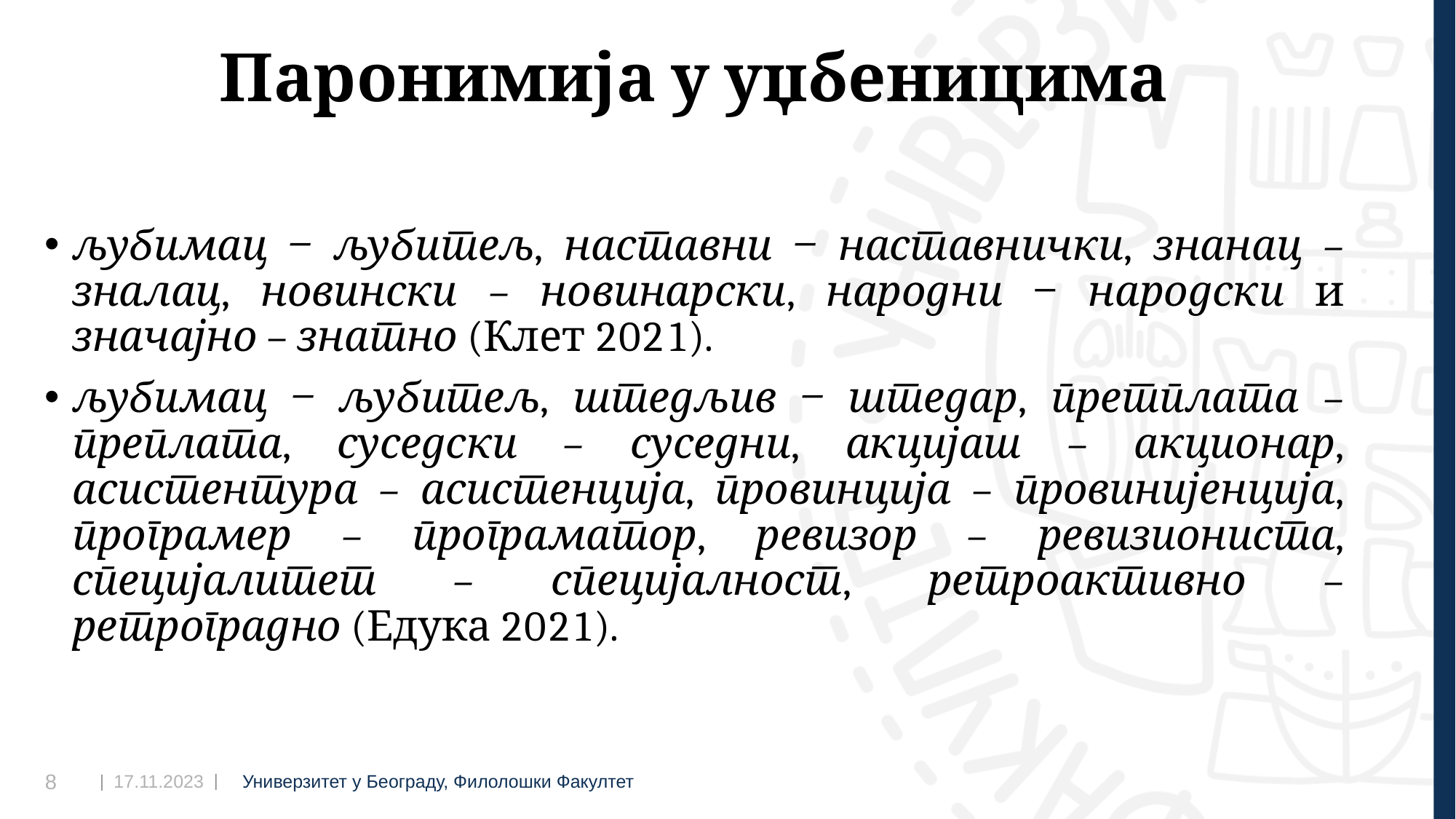

# Паронимија у уџбеницима
љубимац ‒ љубитељ, наставни ‒ наставнички, знанац – зналац, новински – новинарски, народни ‒ народски и значајно – знатно (Клет 2021).
љубимац ‒ љубитељ, штедљив ‒ штедар, претплата – преплата, суседски – суседни, акцијаш – акционар, асистентура – асистенција, провинција – провинијенција, програмер – програматор, ревизор – ревизиониста, специјалитет – специјалност, ретроактивно – ретроградно (Едука 2021).
17.11.2023
8